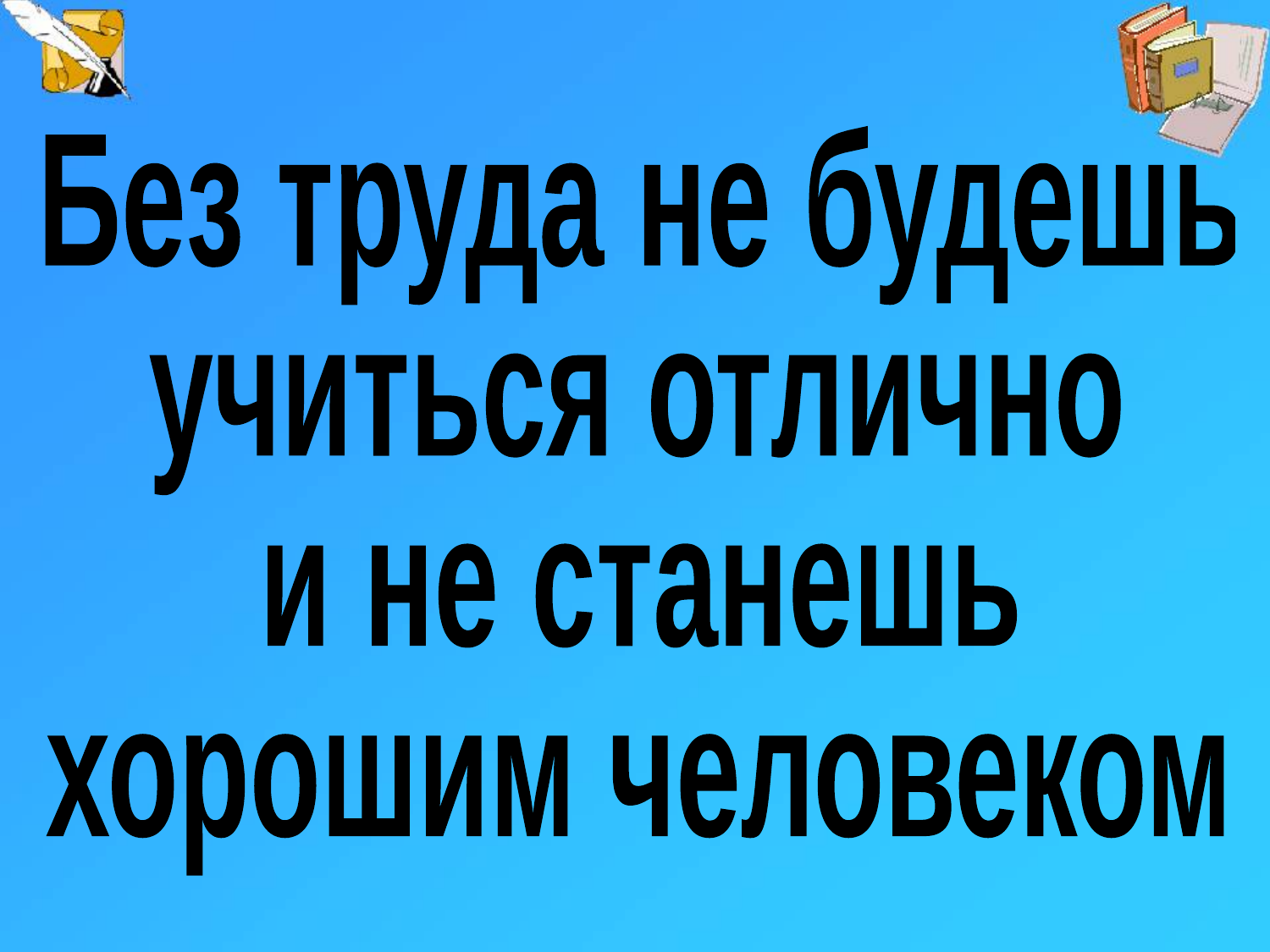

Без труда не будешь
учиться отлично
и не станешь
хорошим человеком